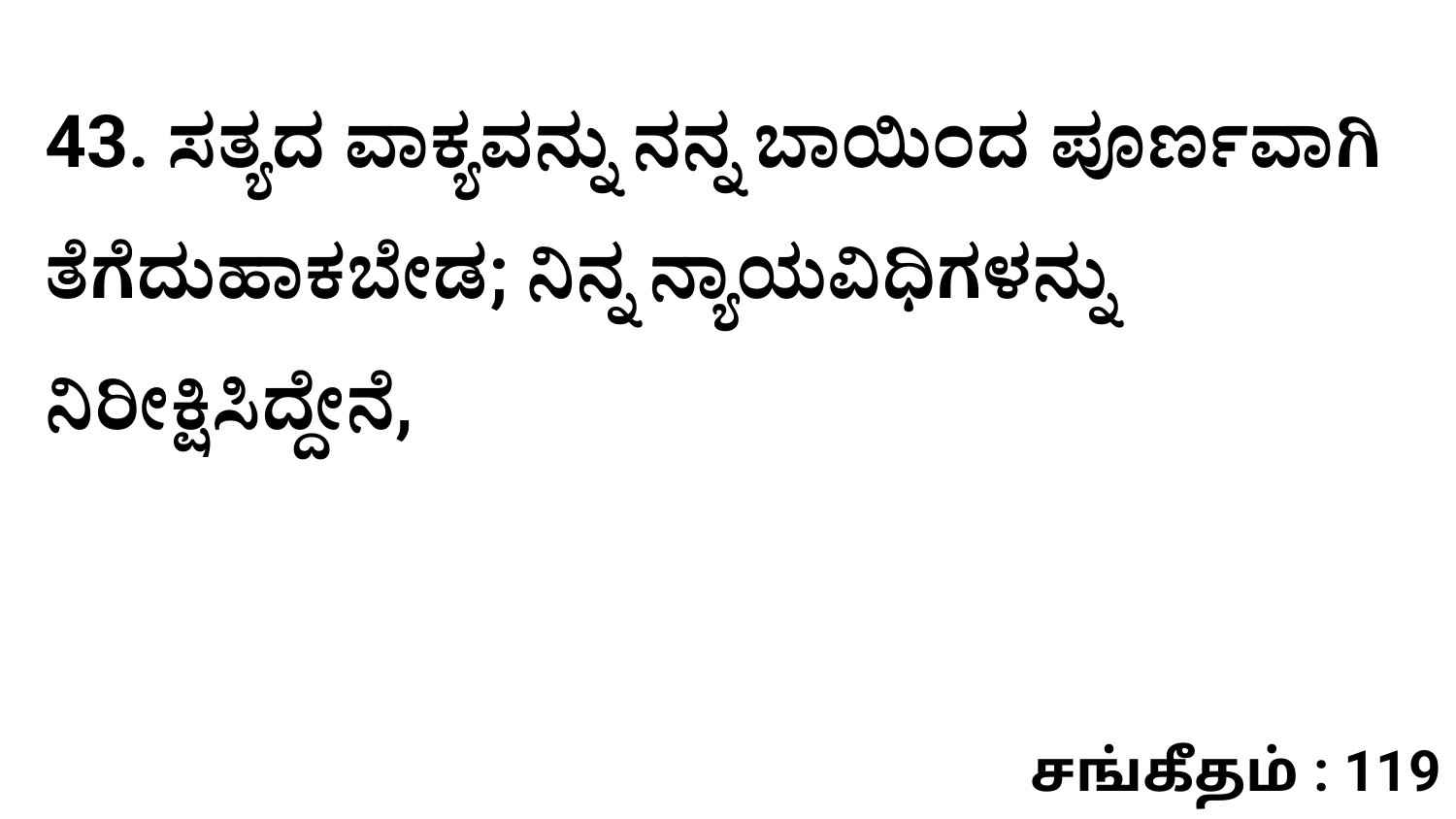

43. ಸತ್ಯದ ವಾಕ್ಯವನ್ನು ನನ್ನ ಬಾಯಿಂದ ಪೂರ್ಣವಾಗಿ ತೆಗೆದುಹಾಕಬೇಡ; ನಿನ್ನ ನ್ಯಾಯವಿಧಿಗಳನ್ನು ನಿರೀಕ್ಷಿಸಿದ್ದೇನೆ,
சங்கீதம் : 119